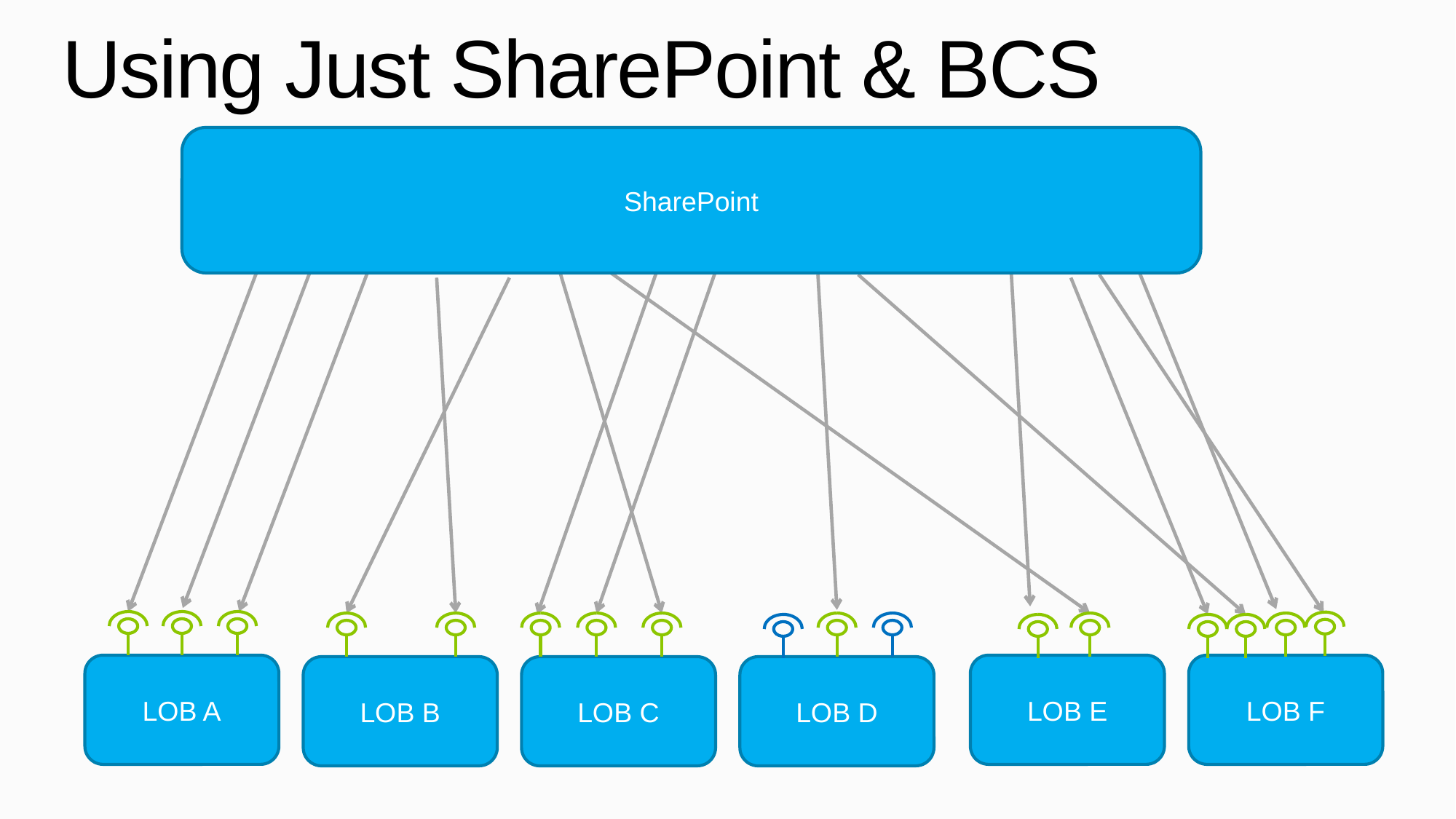

# Using Just SharePoint & BCS
SharePoint

LOB A
LOB E
LOB F
LOB B
LOB C
LOB D